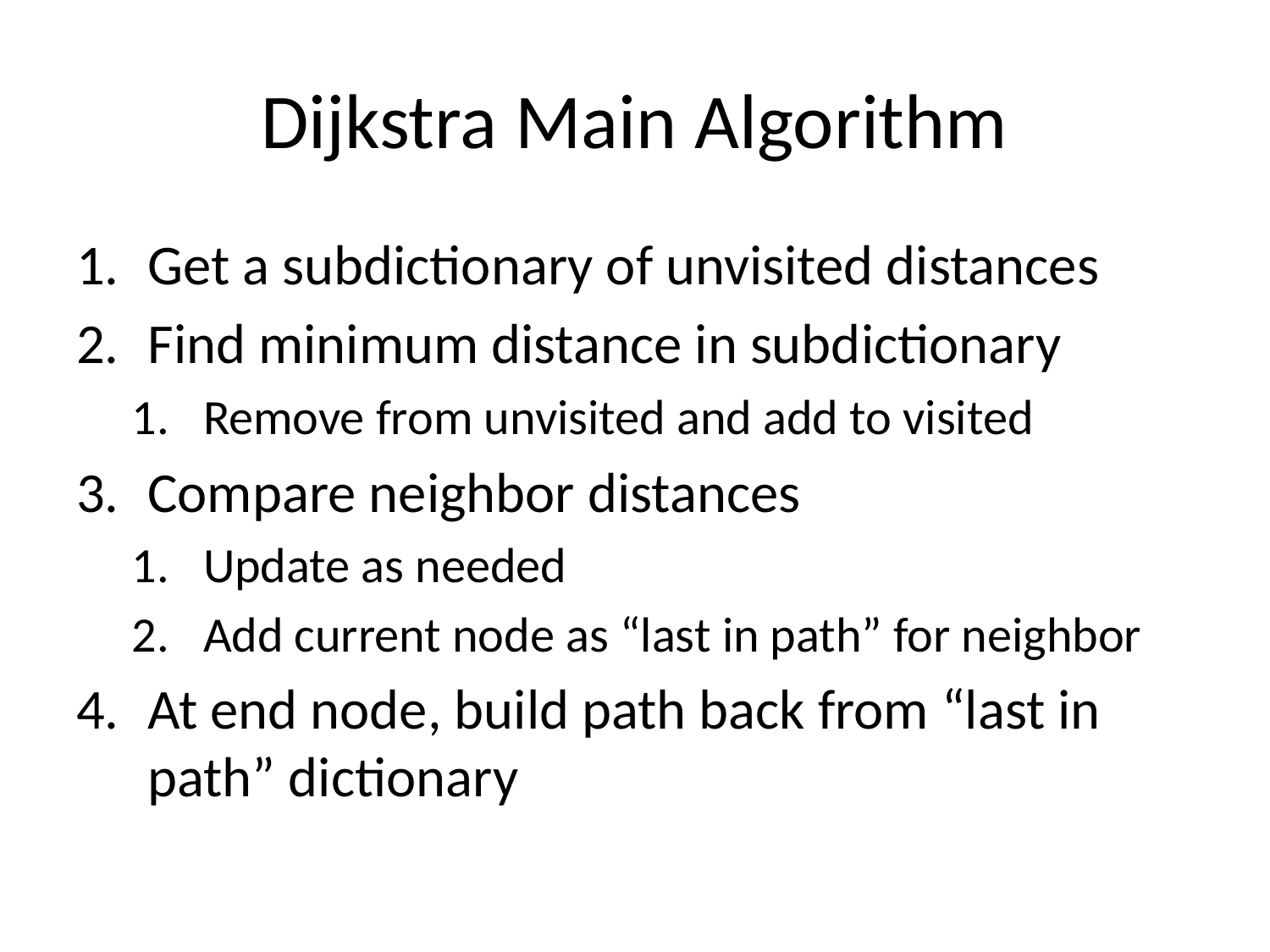

# Dijkstra Main Algorithm
Get a subdictionary of unvisited distances
Find minimum distance in subdictionary
Remove from unvisited and add to visited
Compare neighbor distances
Update as needed
Add current node as “last in path” for neighbor
At end node, build path back from “last in path” dictionary